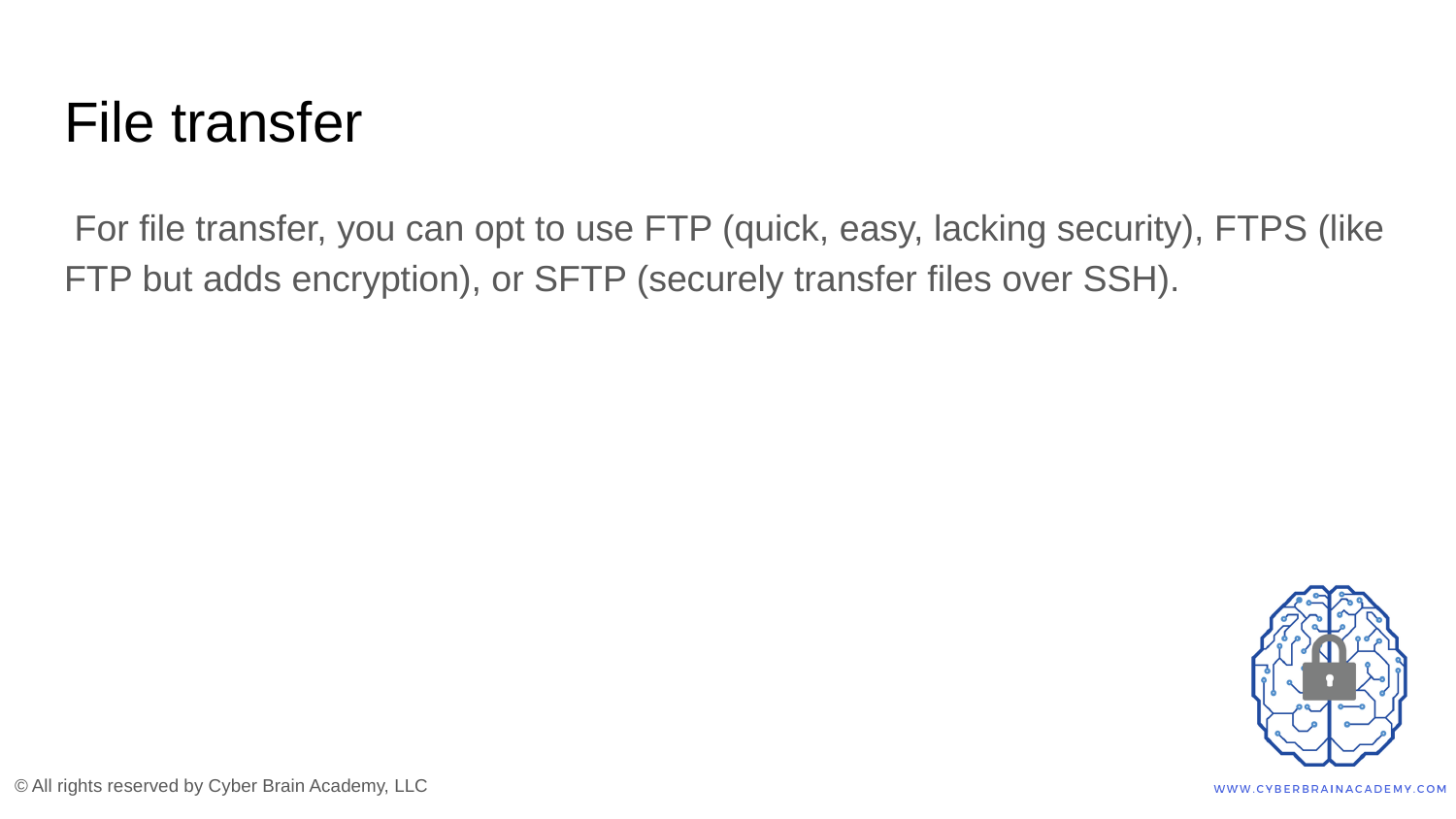

# File transfer

 For file transfer, you can opt to use FTP (quick, easy, lacking security), FTPS (like FTP but adds encryption), or SFTP (securely transfer files over SSH).